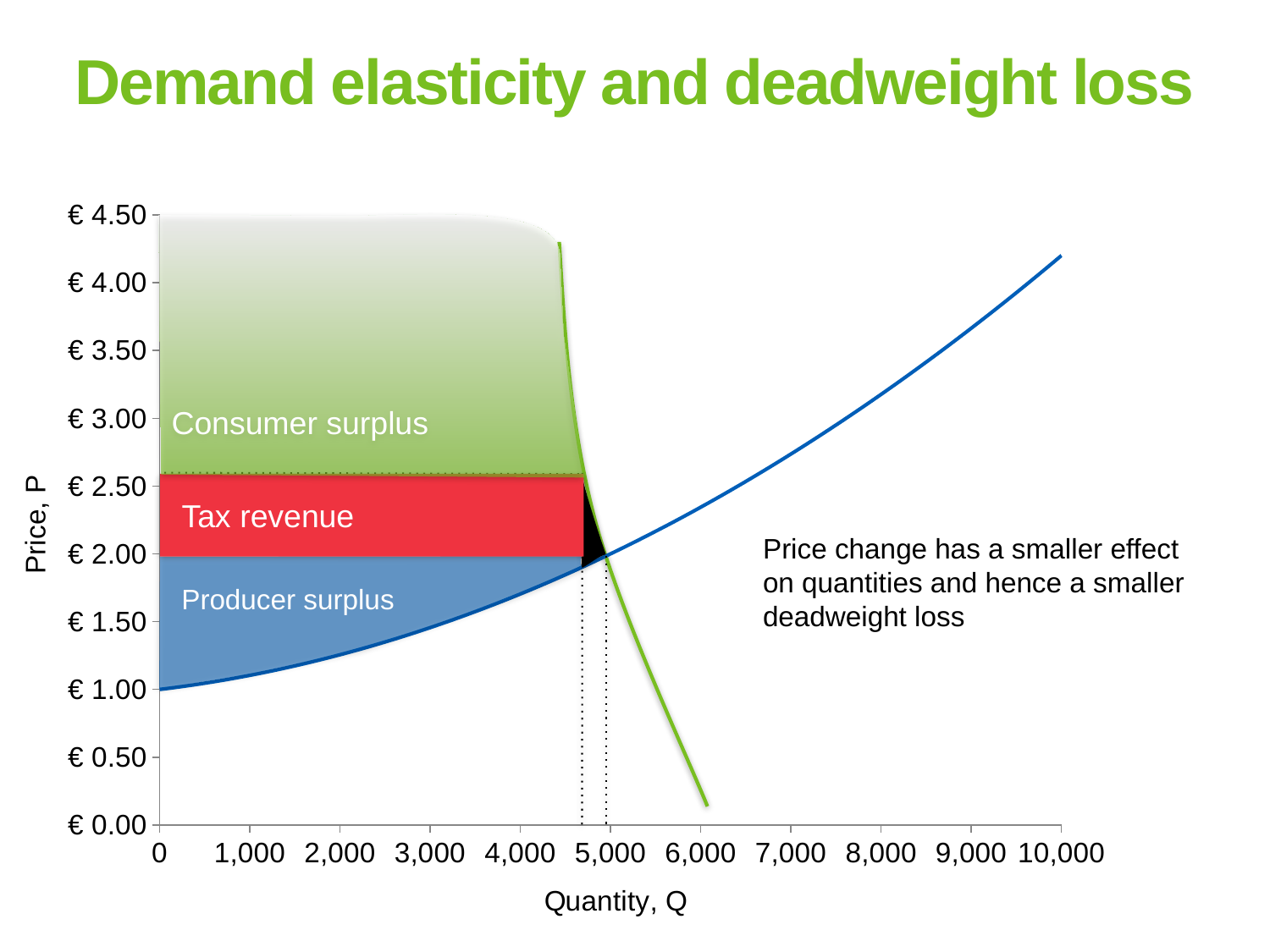

# Demand elasticity and deadweight loss

### Chart

| Category | Supply (marginal cost) | Demand |
|---|---|---|

Consumer surplus

 Tax revenue

Price change has a smaller effect on quantities and hence a smaller deadweight loss

Producer surplus